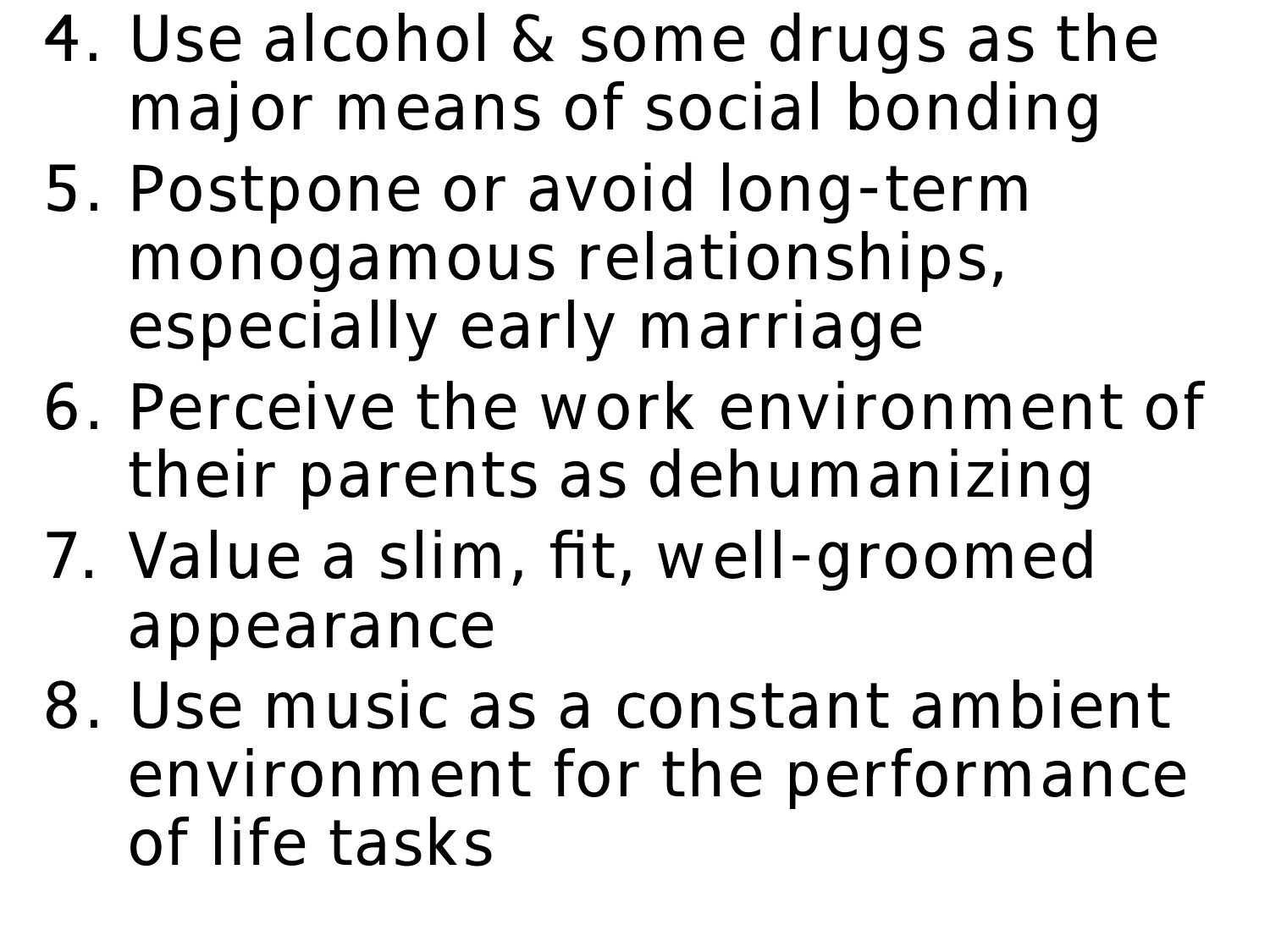

Use alcohol & some drugs as the major means of social bonding
Postpone or avoid long-term monogamous relationships, especially early marriage
Perceive the work environment of their parents as dehumanizing
Value a slim, fit, well-groomed appearance
Use music as a constant ambient environment for the performance of life tasks